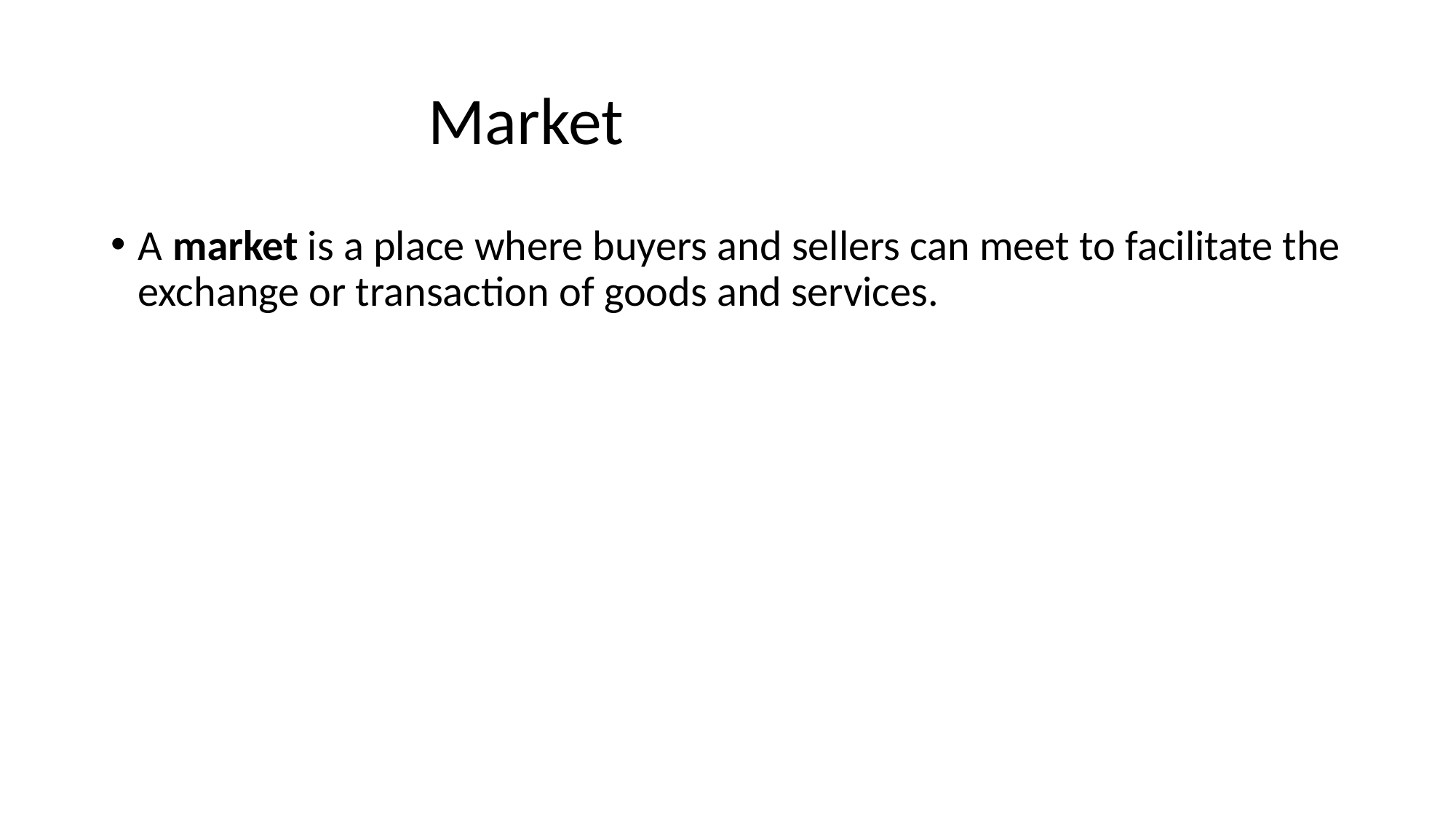

# Market
A market is a place where buyers and sellers can meet to facilitate the exchange or transaction of goods and services.